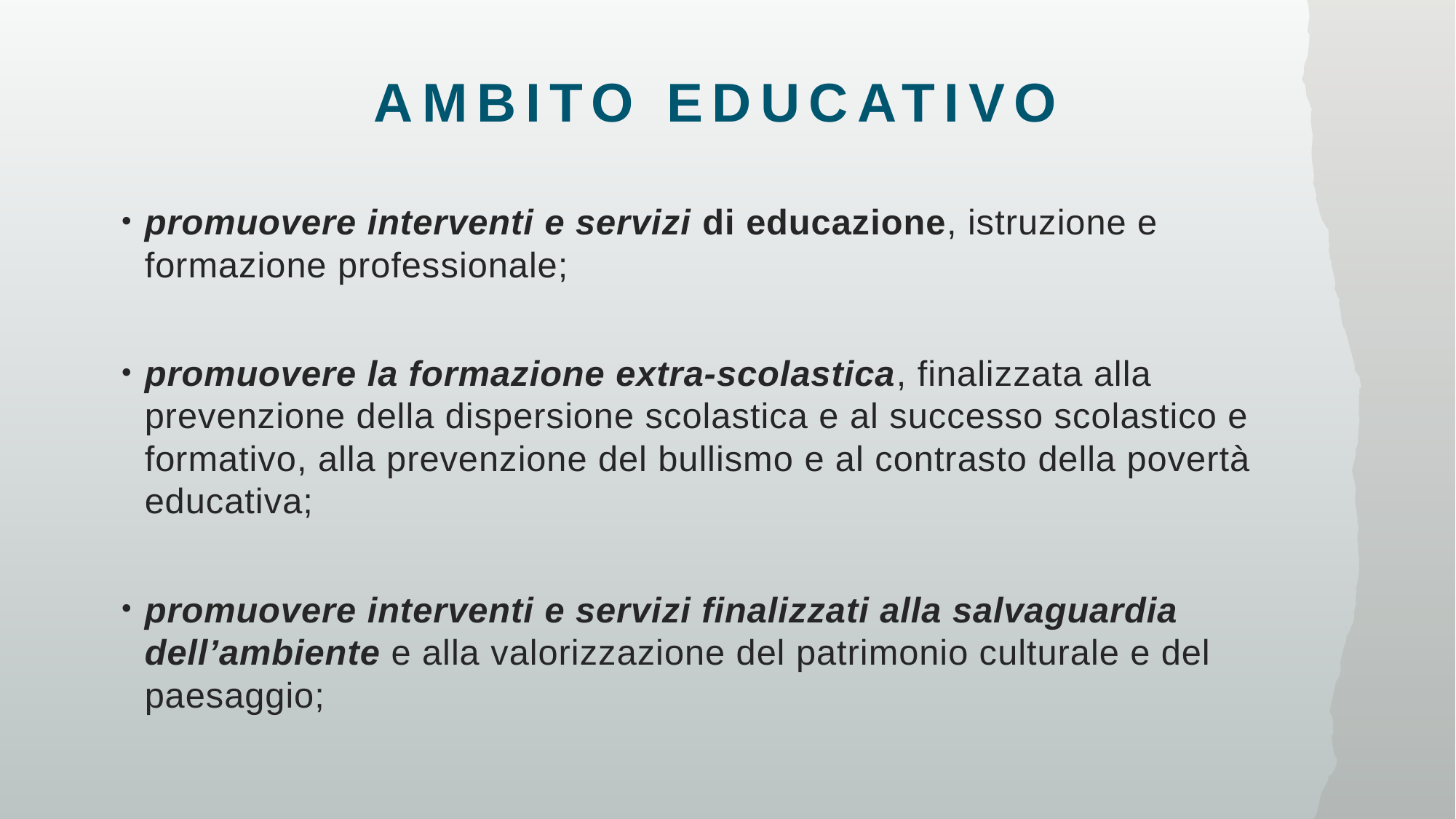

# AMBITO EDUCATIVO
promuovere interventi e servizi di educazione, istruzione e formazione professionale;

promuovere la formazione extra-scolastica, finalizzata alla prevenzione della dispersione scolastica e al successo scolastico e formativo, alla prevenzione del bullismo e al contrasto della povertà educativa;

promuovere interventi e servizi finalizzati alla salvaguardia dell’ambiente e alla valorizzazione del patrimonio culturale e del paesaggio;